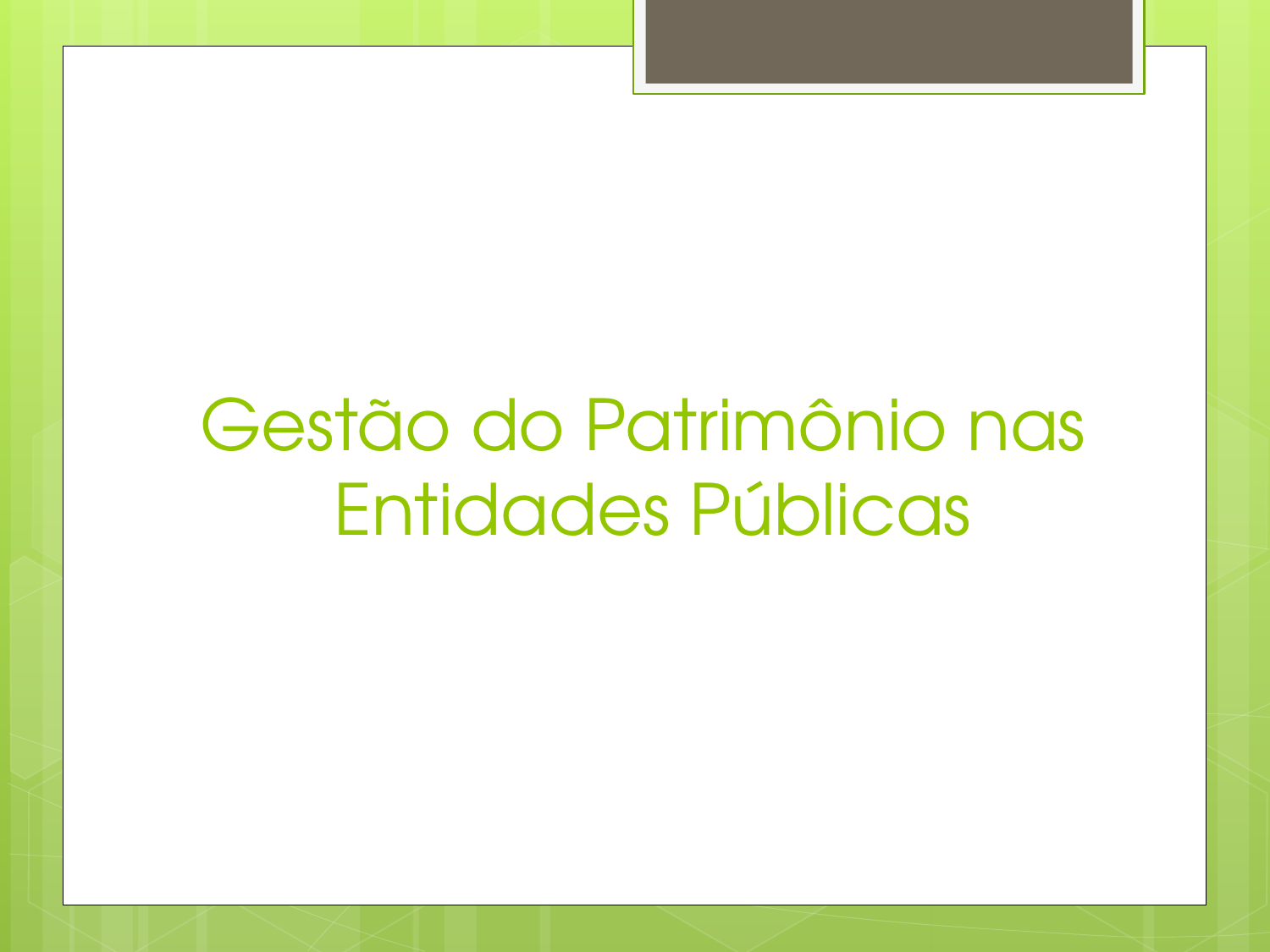

# Gestão do Patrimônio nas Entidades Públicas